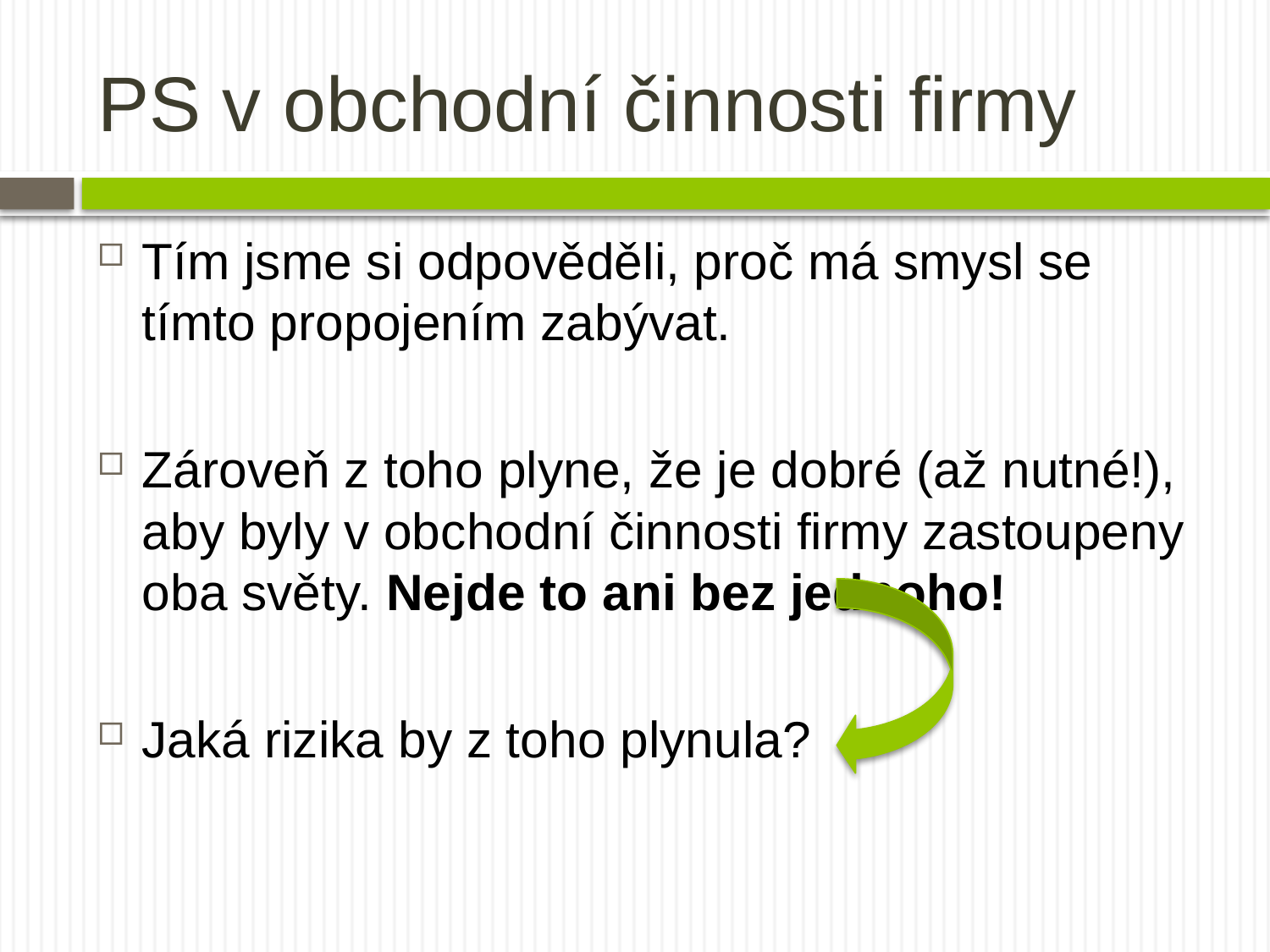

# PS v obchodní činnosti firmy
Tím jsme si odpověděli, proč má smysl se tímto propojením zabývat.

Zároveň z toho plyne, že je dobré (až nutné!), aby byly v obchodní činnosti firmy zastoupeny oba světy. Nejde to ani bez jednoho!

Jaká rizika by z toho plynula?